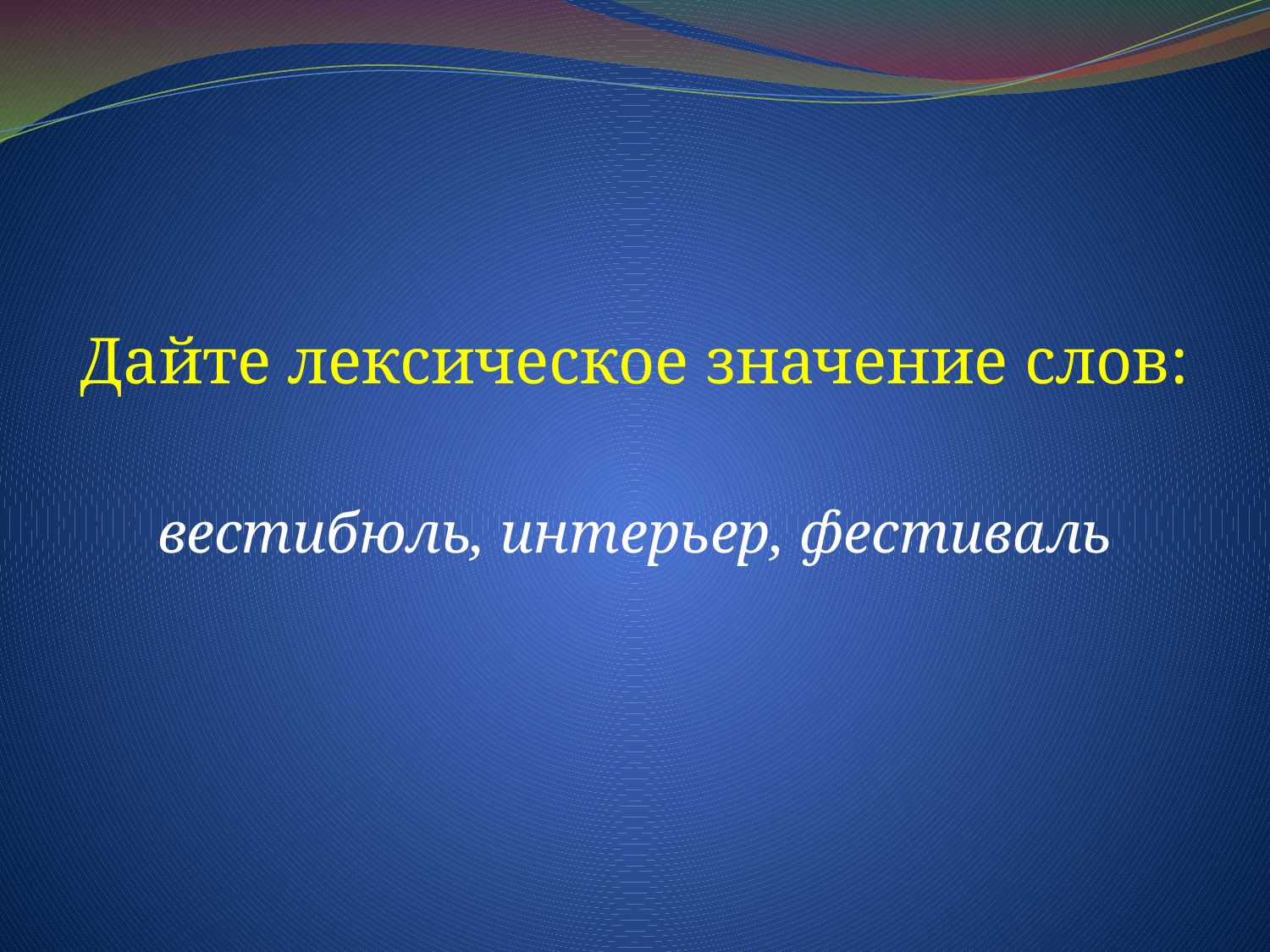

Дайте лексическое значение слов:

вестибюль, интерьер, фестиваль